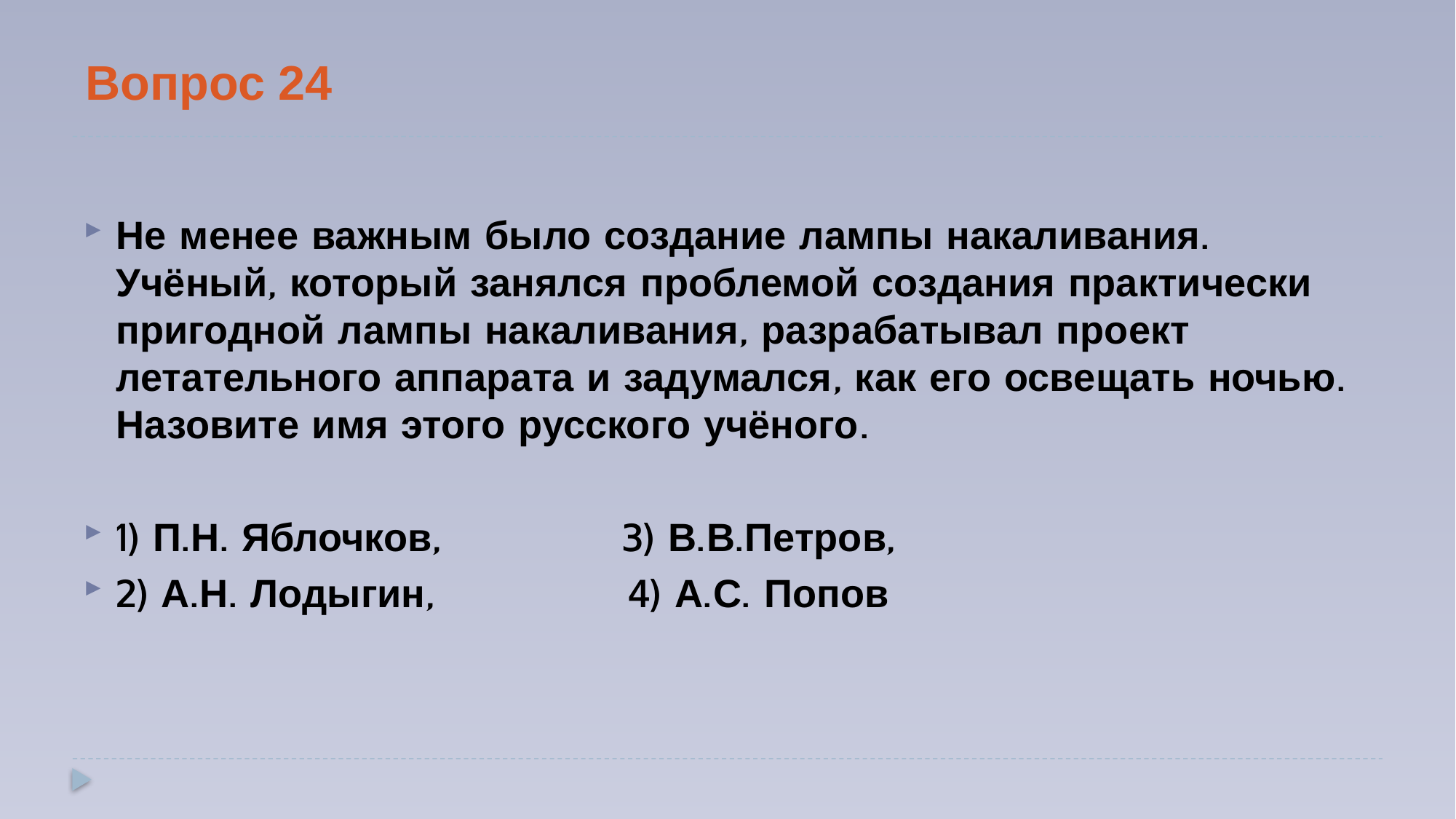

# Вопрос 24
Не менее важным было создание лампы накаливания. Учёный, который занялся проблемой создания практически пригодной лампы накаливания, разрабатывал проект летательного аппарата и задумался, как его освещать ночью. Назовите имя этого русского учёного.

1) П.Н. Яблочков,              3) В.В.Петров,
2) А.Н. Лодыгин,               4) А.С. Попов